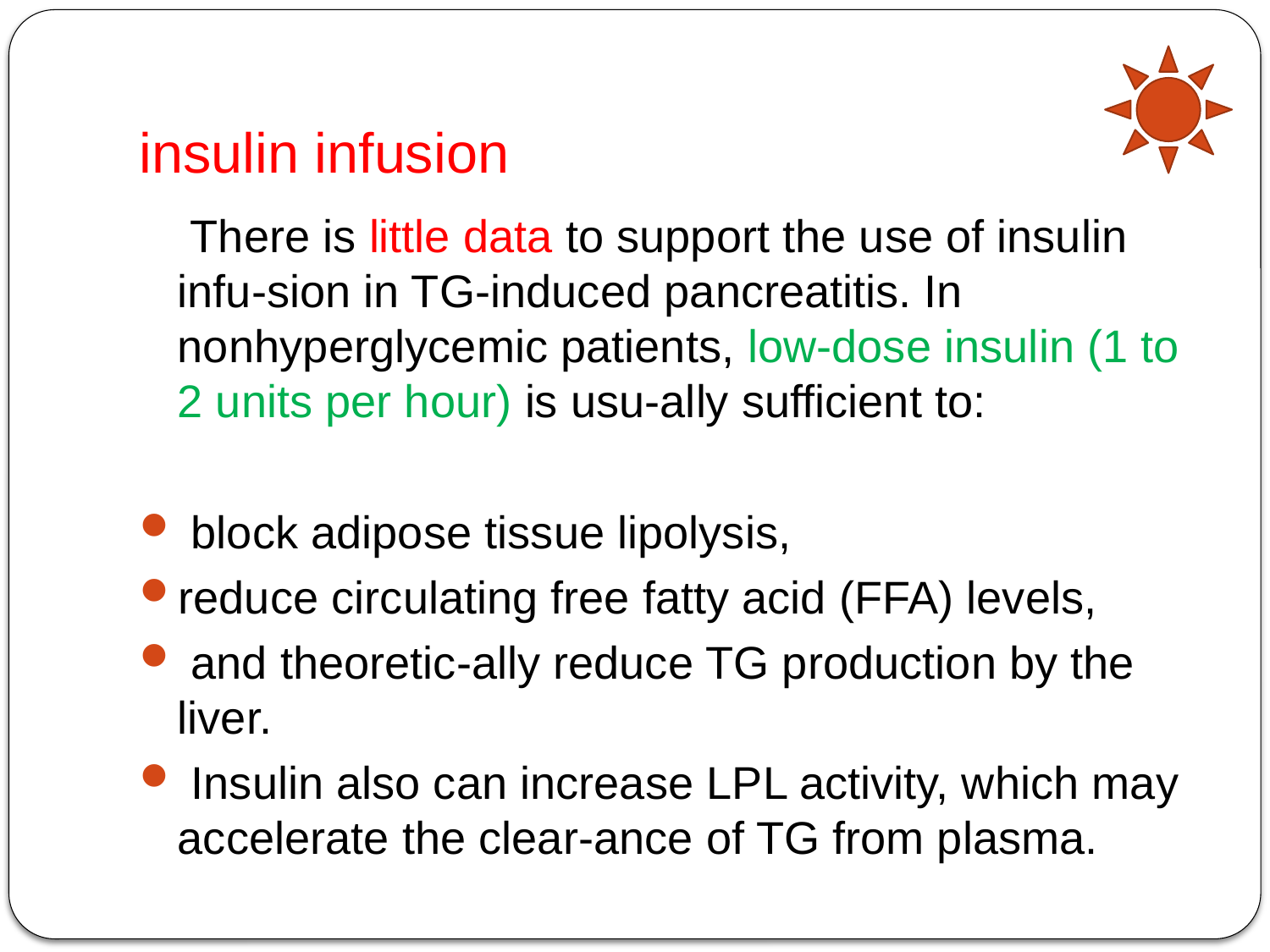

# insulin infusion

    There is little data to support the use of insulin infu-sion in TG-induced pancreatitis. In nonhyperglycemic patients, low-dose insulin (1 to 2 units per hour) is usu-ally sufficient to:

 block adipose tissue lipolysis,
reduce circulating free fatty acid (FFA) levels,
 and theoretic-ally reduce TG production by the liver.
 Insulin also can increase LPL activity, which may accelerate the clear-ance of TG from plasma.